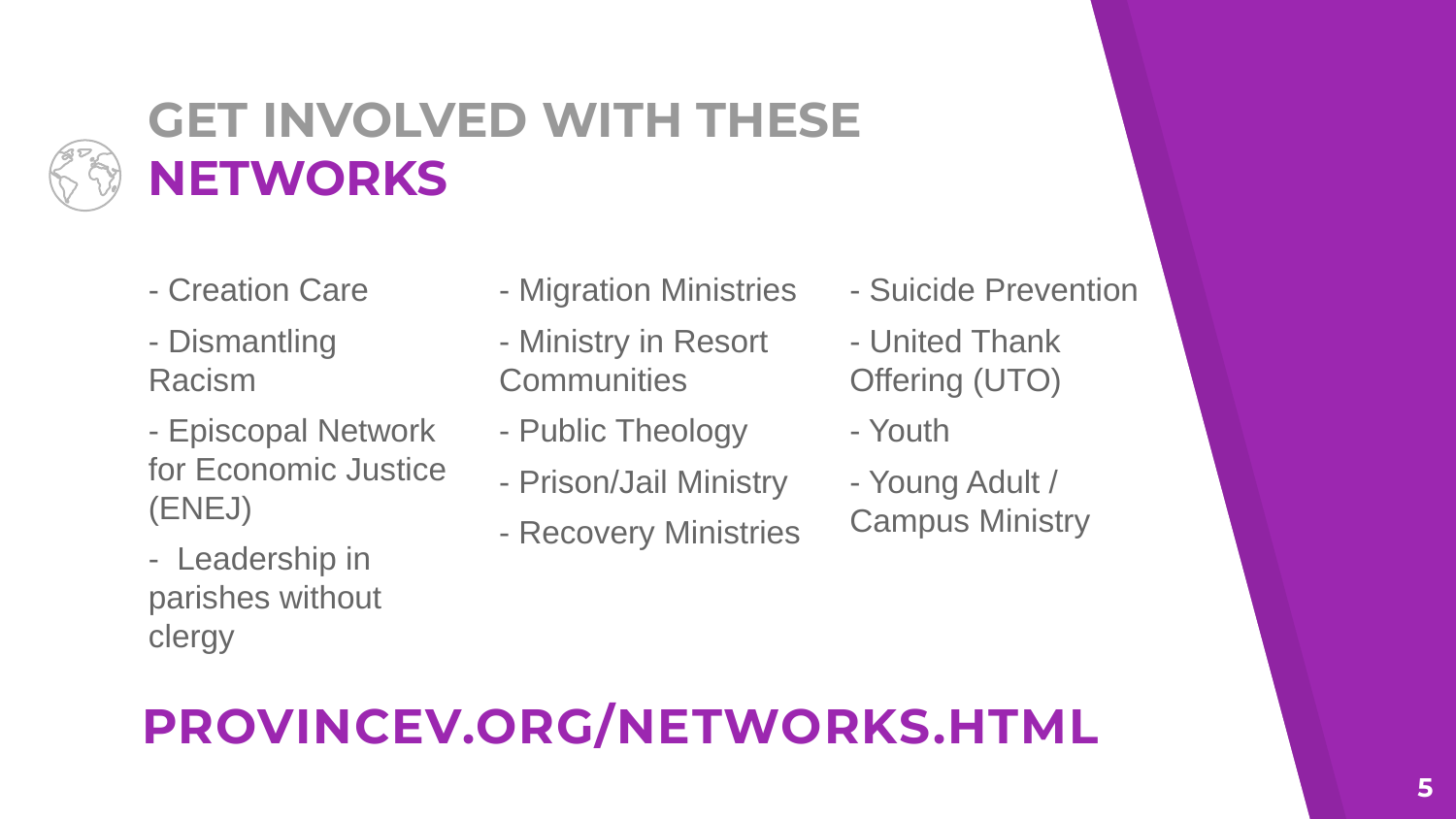

# GET INVOLVED WITH THESE NETWORKS
- Creation Care
- Dismantling    Racism
- Episcopal Network for Economic Justice (ENEJ)
-  Leadership in parishes without clergy

- Migration Ministries
- Ministry in Resort Communities
- Public Theology
- Prison/Jail Ministry
- Recovery Ministries
- Suicide Prevention
- United Thank Offering (UTO)
- Youth
- Young Adult / Campus Ministry

PROVINCEV.ORG/NETWORKS.HTML
5